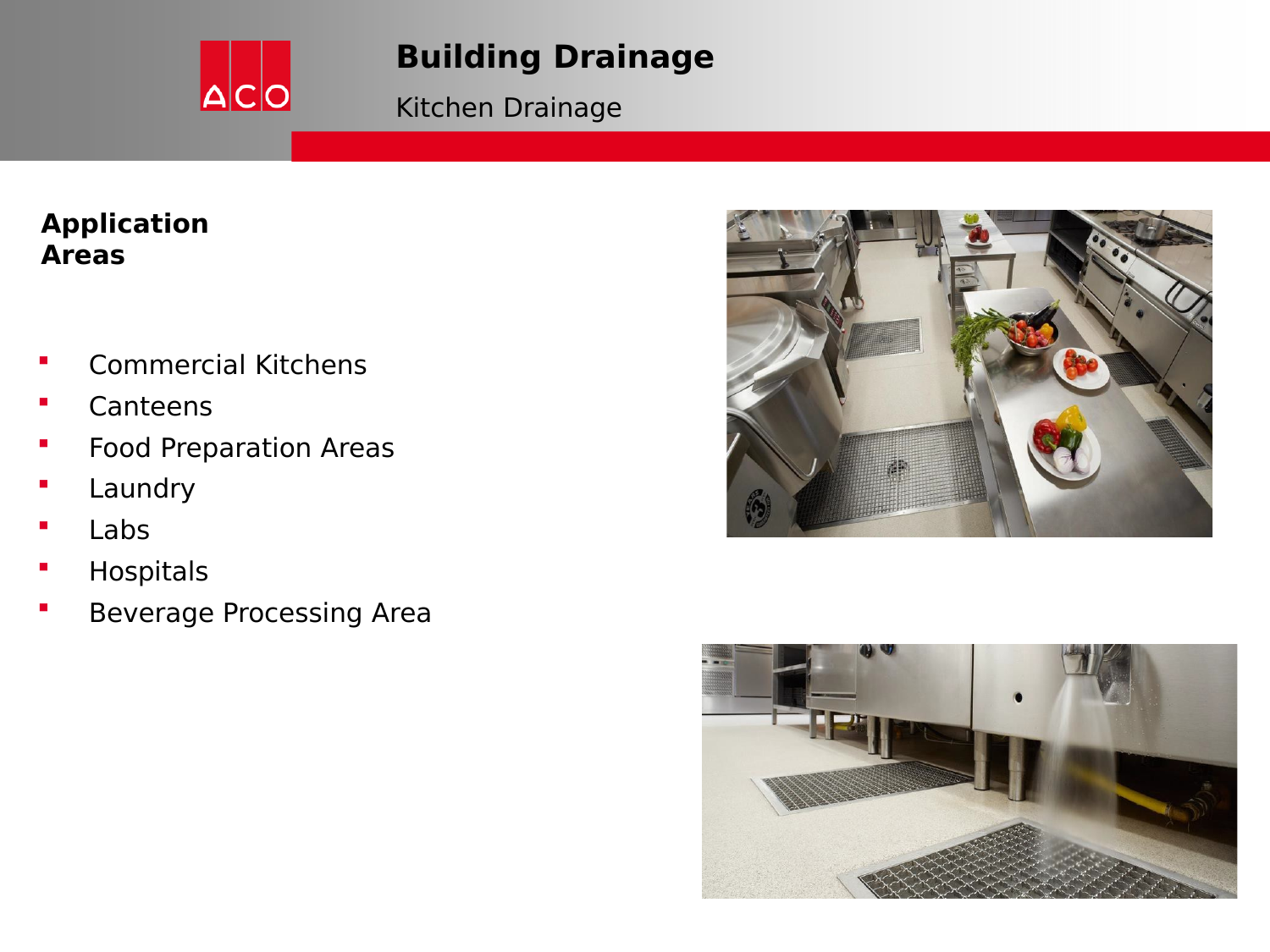

# Building Drainage
Kitchen Drainage
Application Areas

Commercial Kitchens
Canteens
Food Preparation Areas
Laundry
Labs
Hospitals
Beverage Processing Area